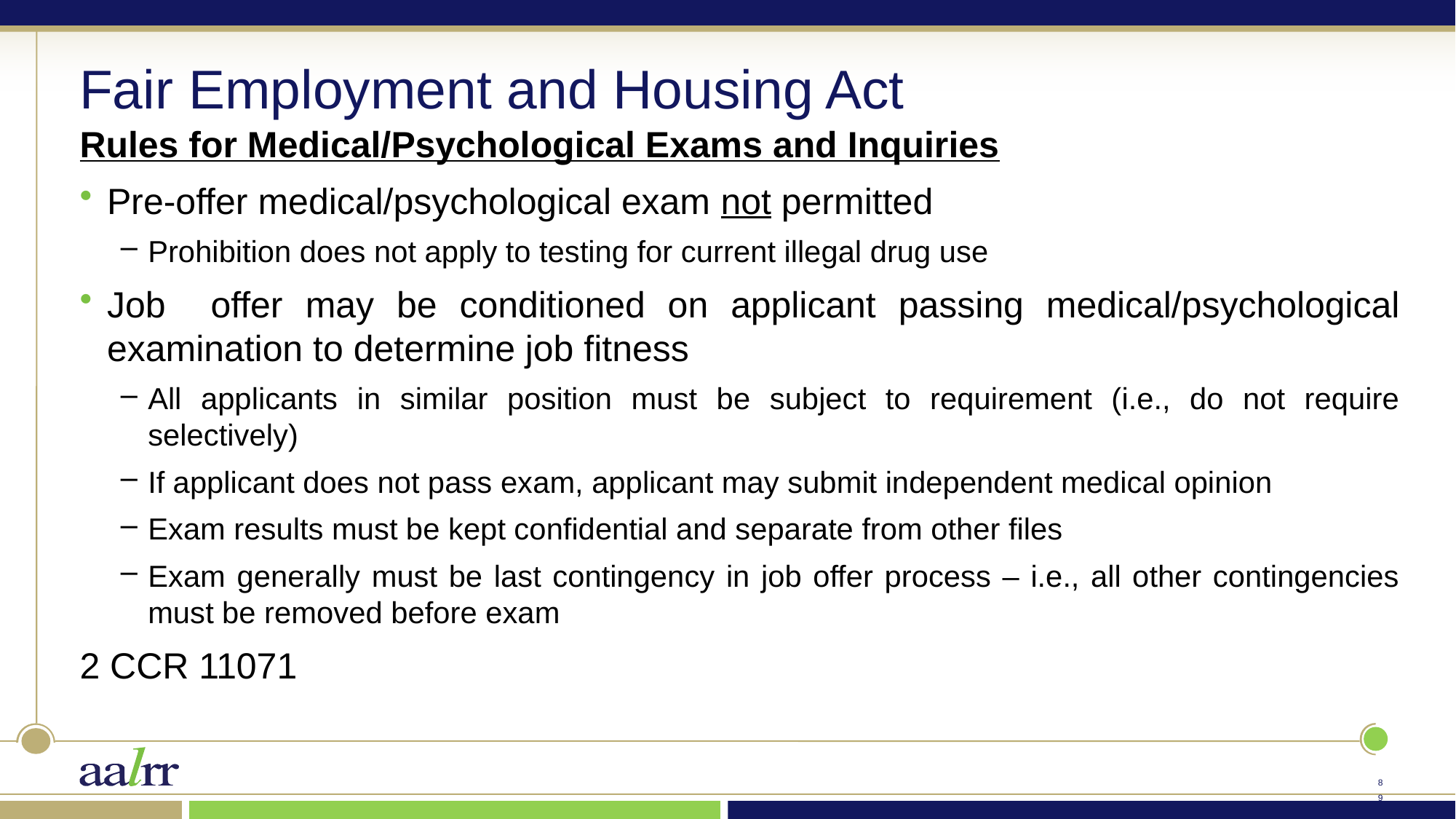

# Fair Employment and Housing Act
Rules for Medical/Psychological Exams and Inquiries
Pre-offer medical/psychological exam not permitted
Prohibition does not apply to testing for current illegal drug use
Job  offer may be conditioned on applicant passing medical/psychological examination to determine job fitness
All applicants in similar position must be subject to requirement (i.e., do not require selectively)
If applicant does not pass exam, applicant may submit independent medical opinion
Exam results must be kept confidential and separate from other files
Exam generally must be last contingency in job offer process – i.e., all other contingencies must be removed before exam
2 CCR 11071
89